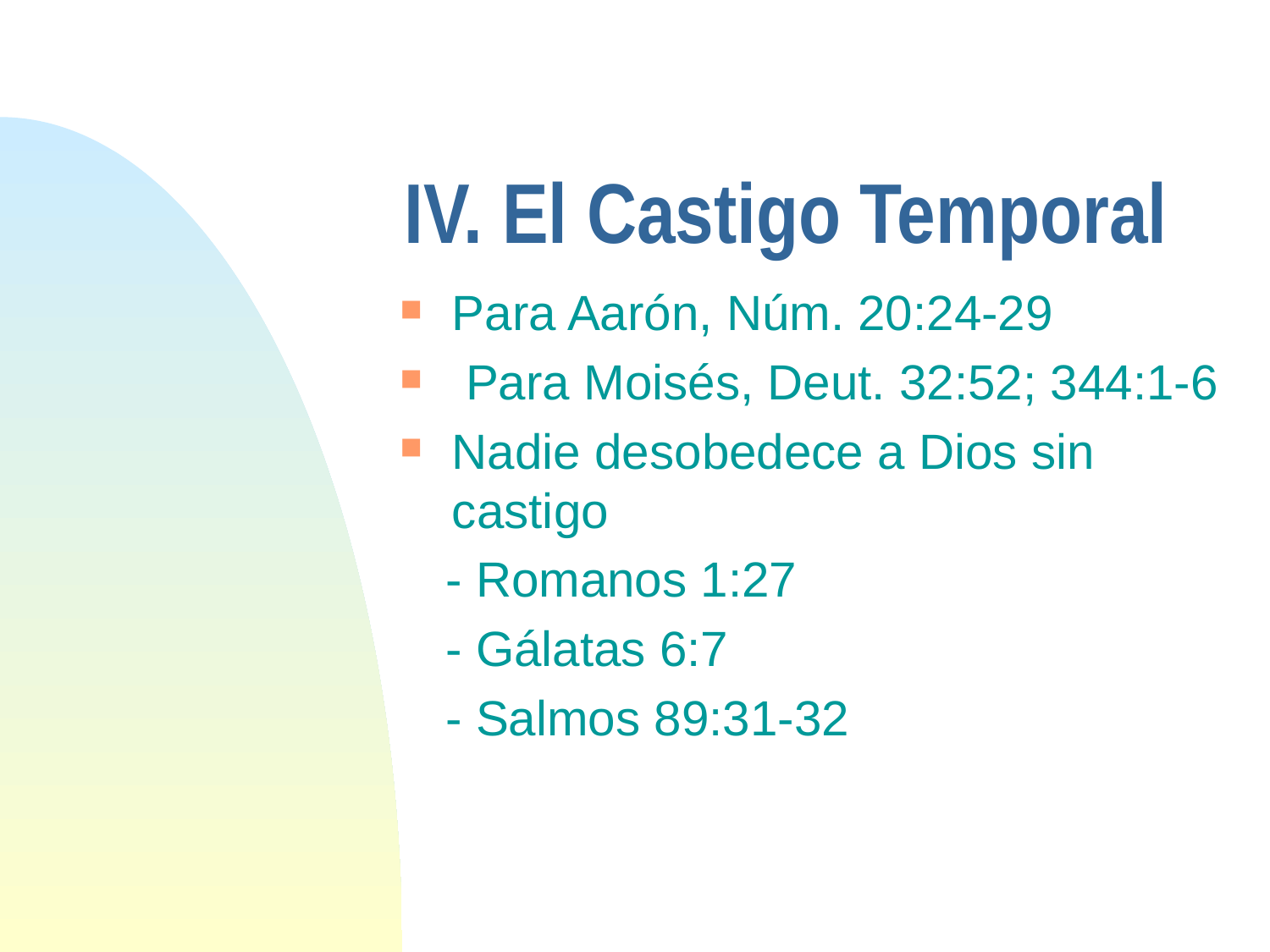

# IV. El Castigo Temporal
Para Aarón, Núm. 20:24-29
 Para Moisés, Deut. 32:52; 344:1-6
Nadie desobedece a Dios sin castigo
   - Romanos 1:27
   - Gálatas 6:7
   - Salmos 89:31-32